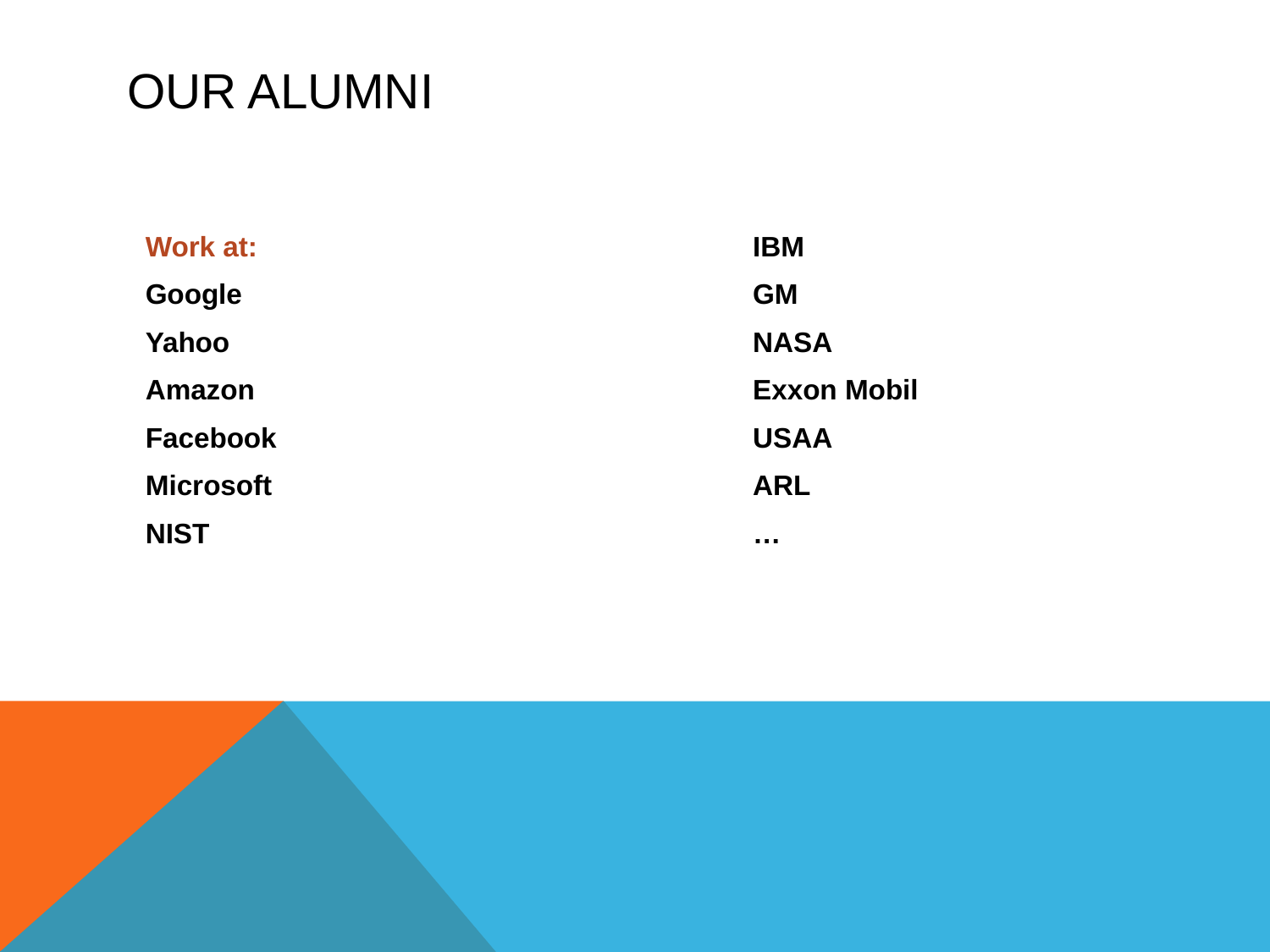

# Our Alumni
Work at:
Google
Yahoo
Amazon
Facebook
Microsoft
NIST
IBM
GM
NASA
Exxon Mobil
USAA
ARL
…